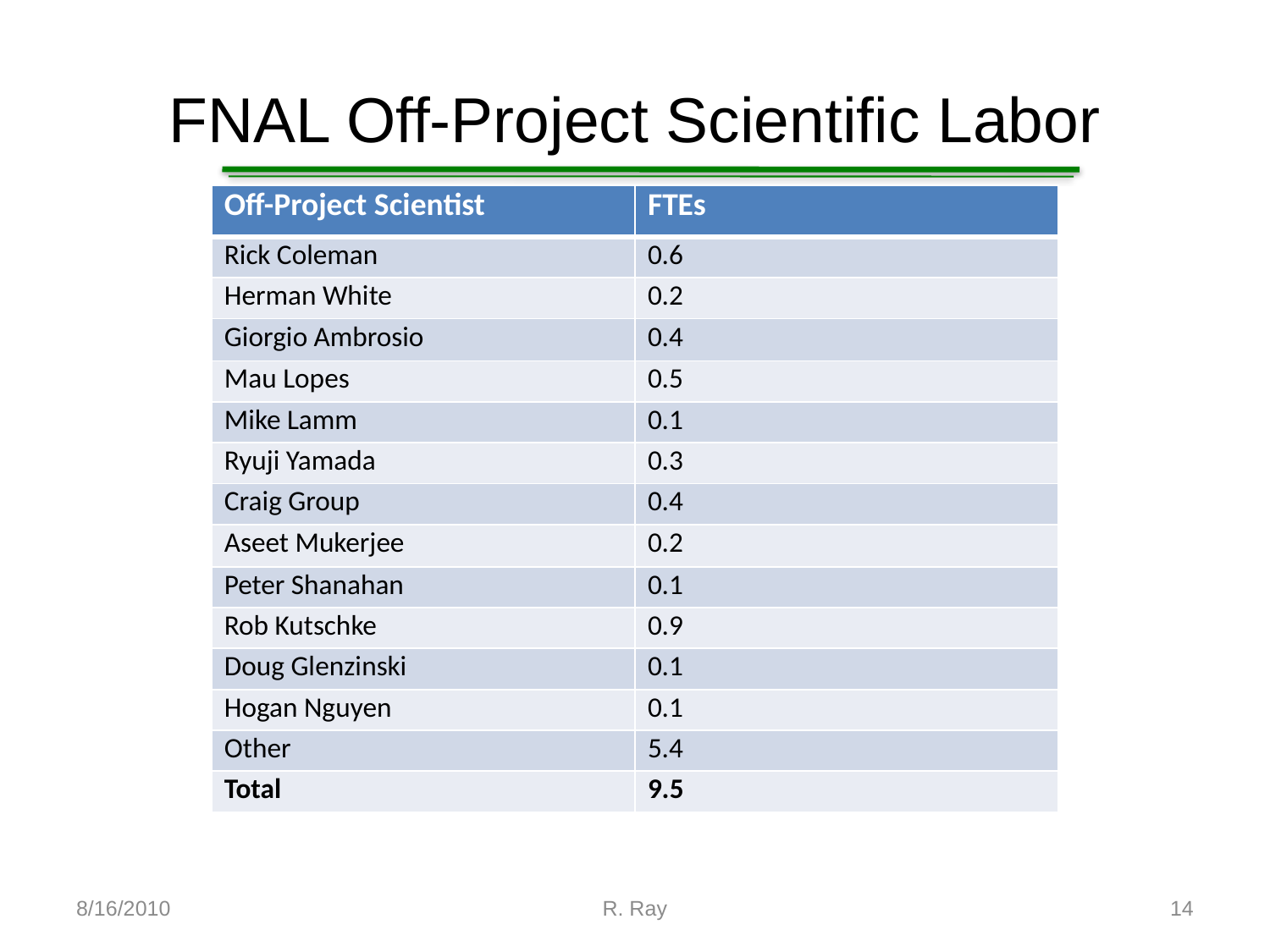

# FNAL Off-Project Scientific Labor
| Off-Project Scientist | FTEs |
| --- | --- |
| Rick Coleman | 0.6 |
| Herman White | 0.2 |
| Giorgio Ambrosio | 0.4 |
| Mau Lopes | 0.5 |
| Mike Lamm | 0.1 |
| Ryuji Yamada | 0.3 |
| Craig Group | 0.4 |
| Aseet Mukerjee | 0.2 |
| Peter Shanahan | 0.1 |
| Rob Kutschke | 0.9 |
| Doug Glenzinski | 0.1 |
| Hogan Nguyen | 0.1 |
| Other | 5.4 |
| Total | 9.5 |
8/16/2010
R. Ray
14